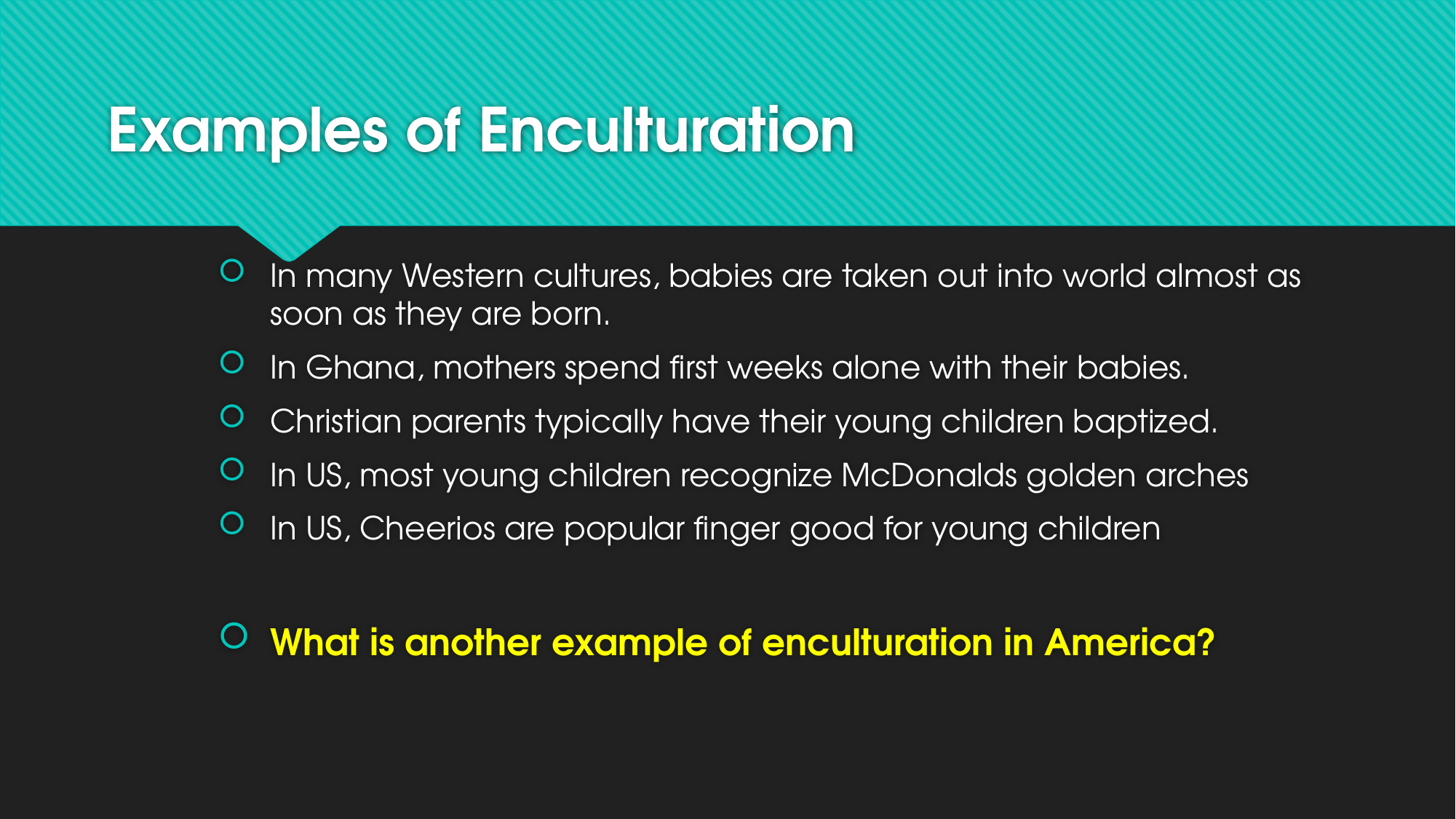

# Examples of Enculturation
In many Western cultures, babies are taken out into world almost as soon as they are born.
In Ghana, mothers spend first weeks alone with their babies.
Christian parents typically have their young children baptized.
In US, most young children recognize McDonalds golden arches
In US, Cheerios are popular finger good for young children

What is another example of enculturation in America?